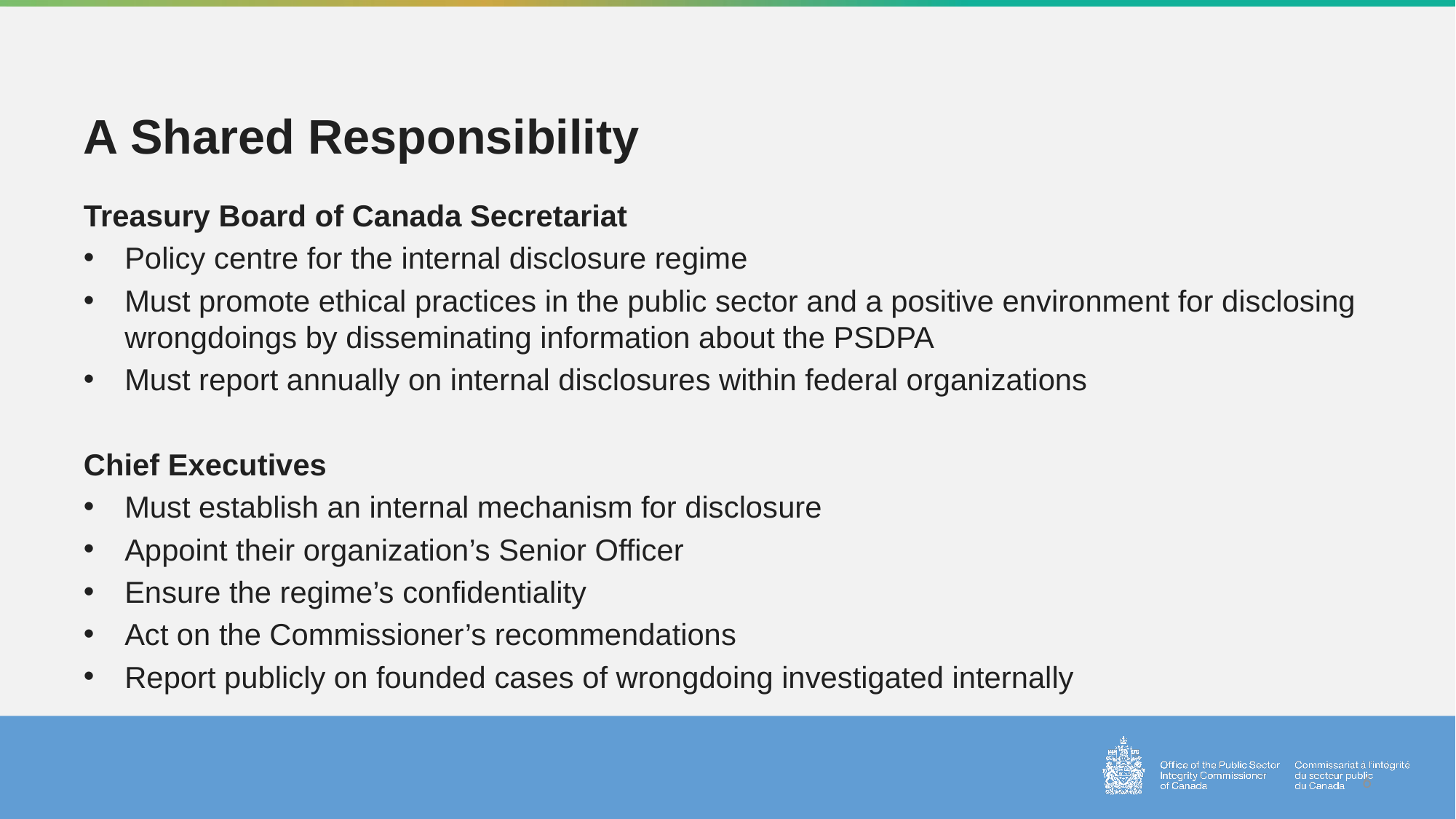

# A Shared Responsibility
Treasury Board of Canada Secretariat
Policy centre for the internal disclosure regime
Must promote ethical practices in the public sector and a positive environment for disclosing wrongdoings by disseminating information about the PSDPA
Must report annually on internal disclosures within federal organizations

Chief Executives
Must establish an internal mechanism for disclosure
Appoint their organization’s Senior Officer
Ensure the regime’s confidentiality
Act on the Commissioner’s recommendations
Report publicly on founded cases of wrongdoing investigated internally
6